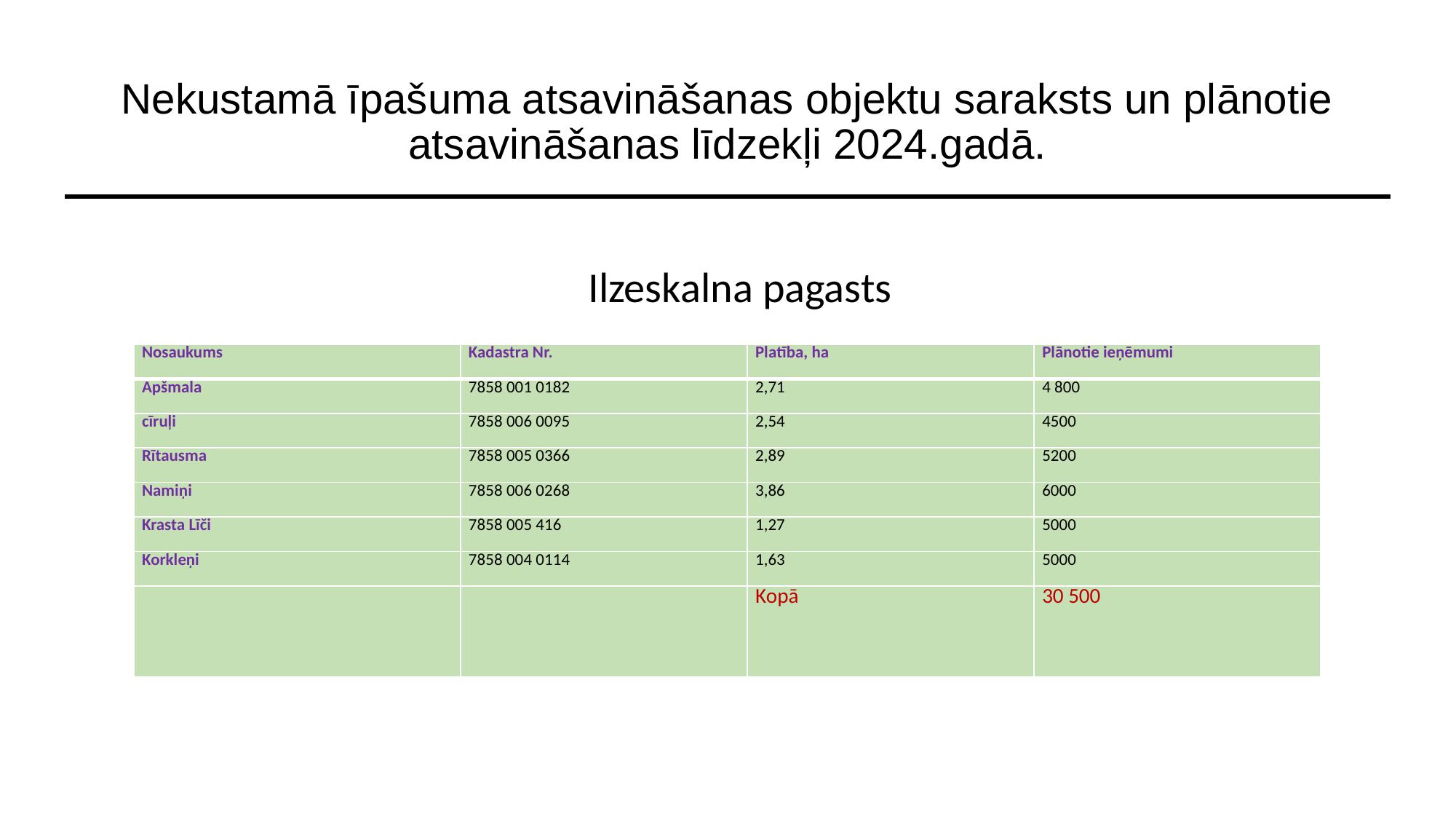

# Nekustamā īpašuma atsavināšanas objektu saraksts un plānotie atsavināšanas līdzekļi 2024.gadā.
Ilzeskalna pagasts
| Nosaukums | Kadastra Nr. | Platība, ha | Plānotie ieņēmumi |
| --- | --- | --- | --- |
| Apšmala | 7858 001 0182 | 2,71 | 4 800 |
| cīruļi | 7858 006 0095 | 2,54 | 4500 |
| Rītausma | 7858 005 0366 | 2,89 | 5200 |
| Namiņi | 7858 006 0268 | 3,86 | 6000 |
| Krasta Līči | 7858 005 416 | 1,27 | 5000 |
| Korkleņi | 7858 004 0114 | 1,63 | 5000 |
|  |  | Kopā | 30 500 |